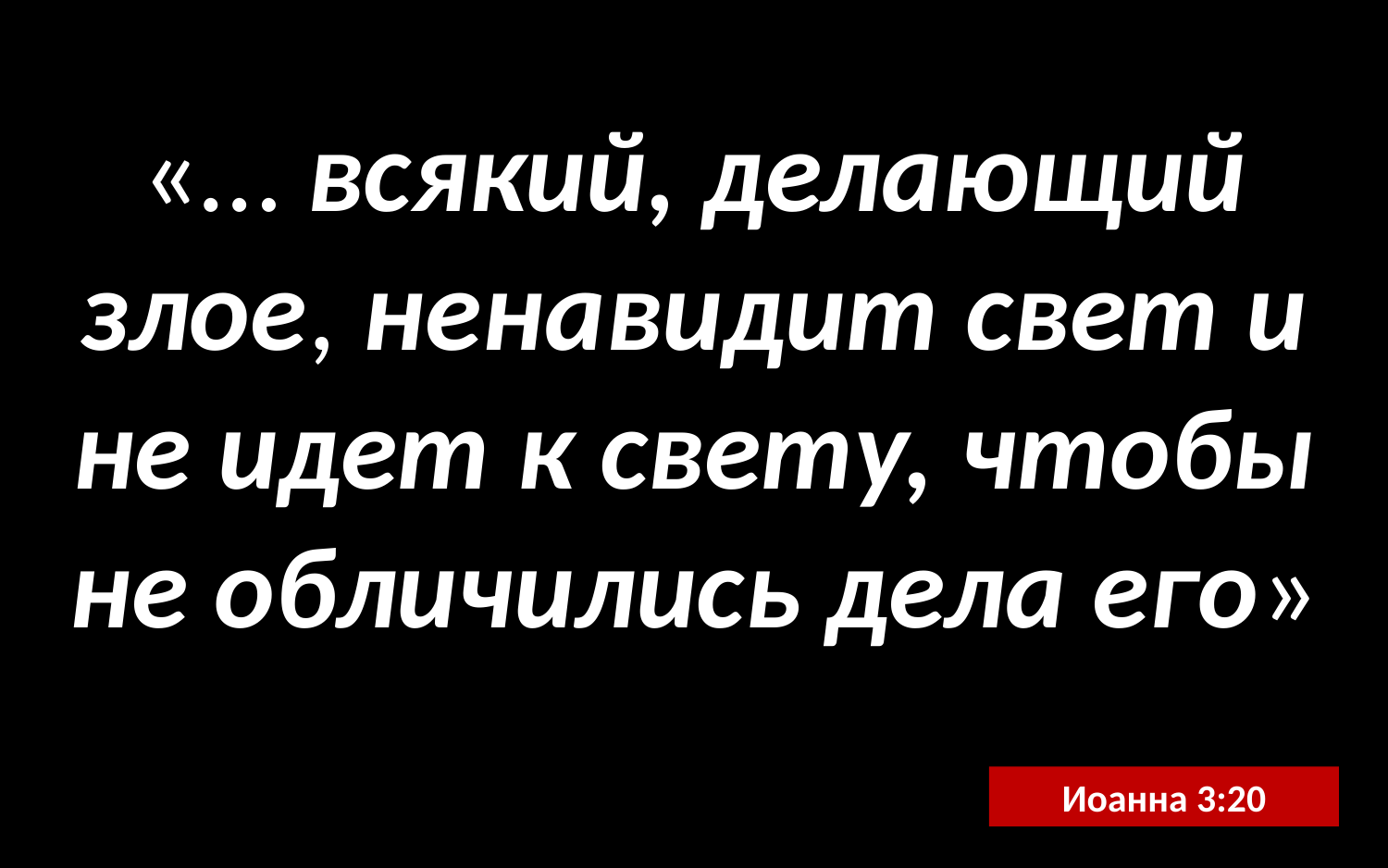

«… всякий, делающий злое, ненавидит свет и не идет к свету, чтобы не обличились дела его»
Иоанна 3:20